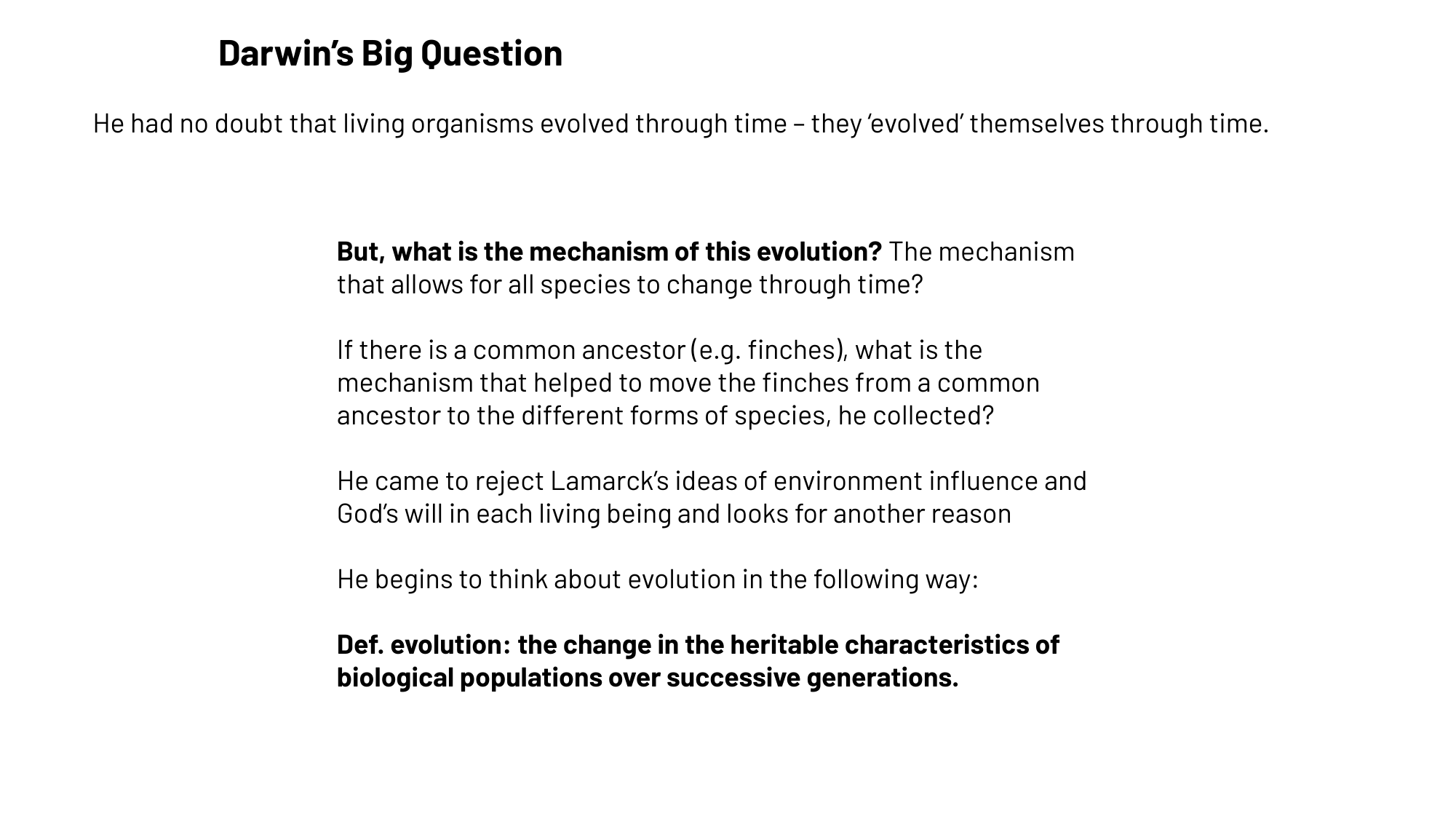

Darwin’s Big Question

 He had no doubt that living organisms evolved through time – they ‘evolved’ themselves through time.

But, what is the mechanism of this evolution? The mechanism that allows for all species to change through time?

If there is a common ancestor (e.g. finches), what is the mechanism that helped to move the finches from a common ancestor to the different forms of species, he collected?

He came to reject Lamarck’s ideas of environment influence and God’s will in each living being and looks for another reason

He begins to think about evolution in the following way:

Def. evolution: the change in the heritable characteristics of biological populations over successive generations.